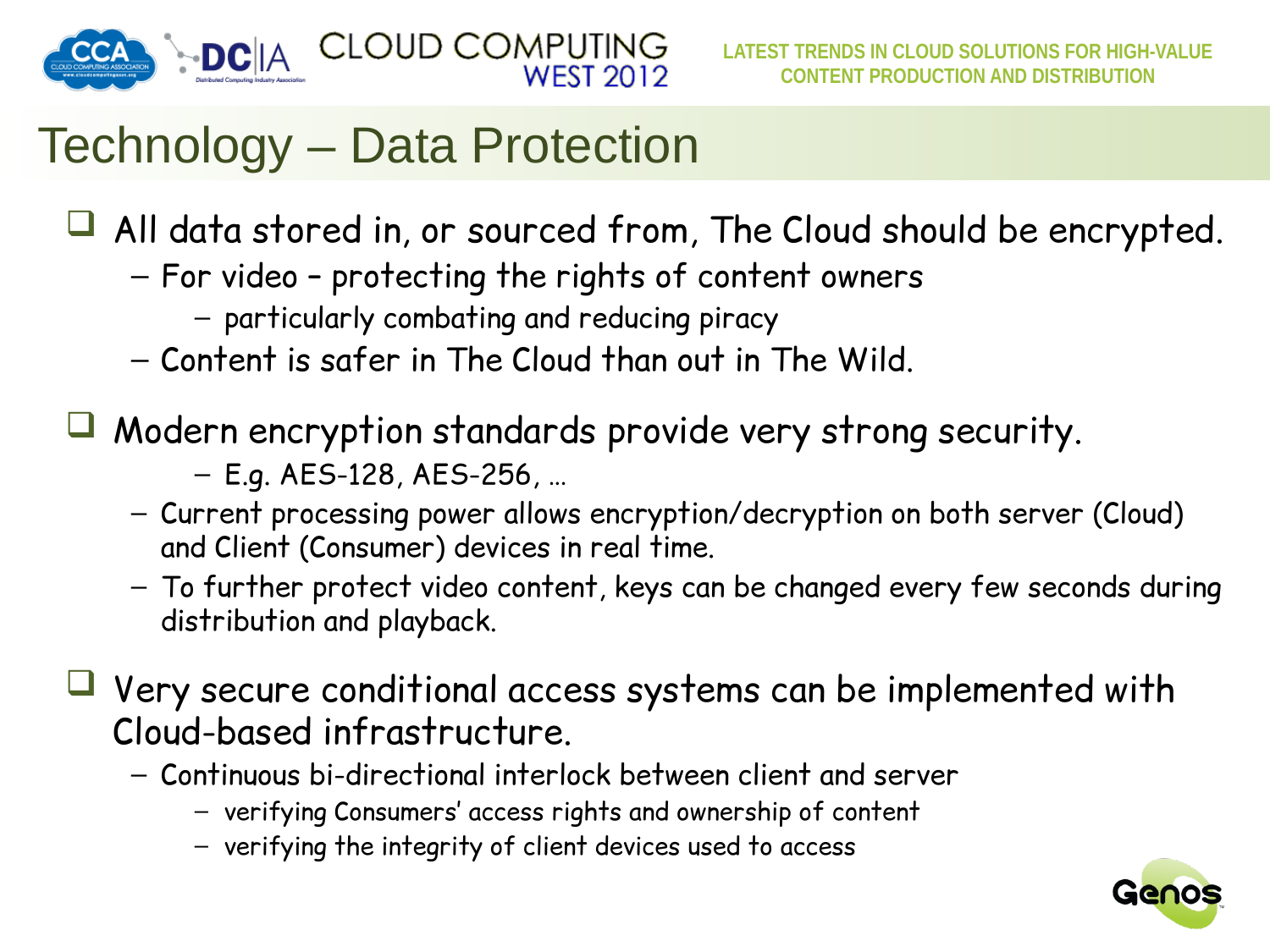

# Technology – Data Protection
All data stored in, or sourced from, The Cloud should be encrypted.
For video – protecting the rights of content owners
particularly combating and reducing piracy
Content is safer in The Cloud than out in The Wild.

Modern encryption standards provide very strong security.
E.g. AES-128, AES-256, …
Current processing power allows encryption/decryption on both server (Cloud) and Client (Consumer) devices in real time.
To further protect video content, keys can be changed every few seconds during distribution and playback.

Very secure conditional access systems can be implemented with Cloud-based infrastructure.
Continuous bi-directional interlock between client and server
verifying Consumers’ access rights and ownership of content
verifying the integrity of client devices used to access